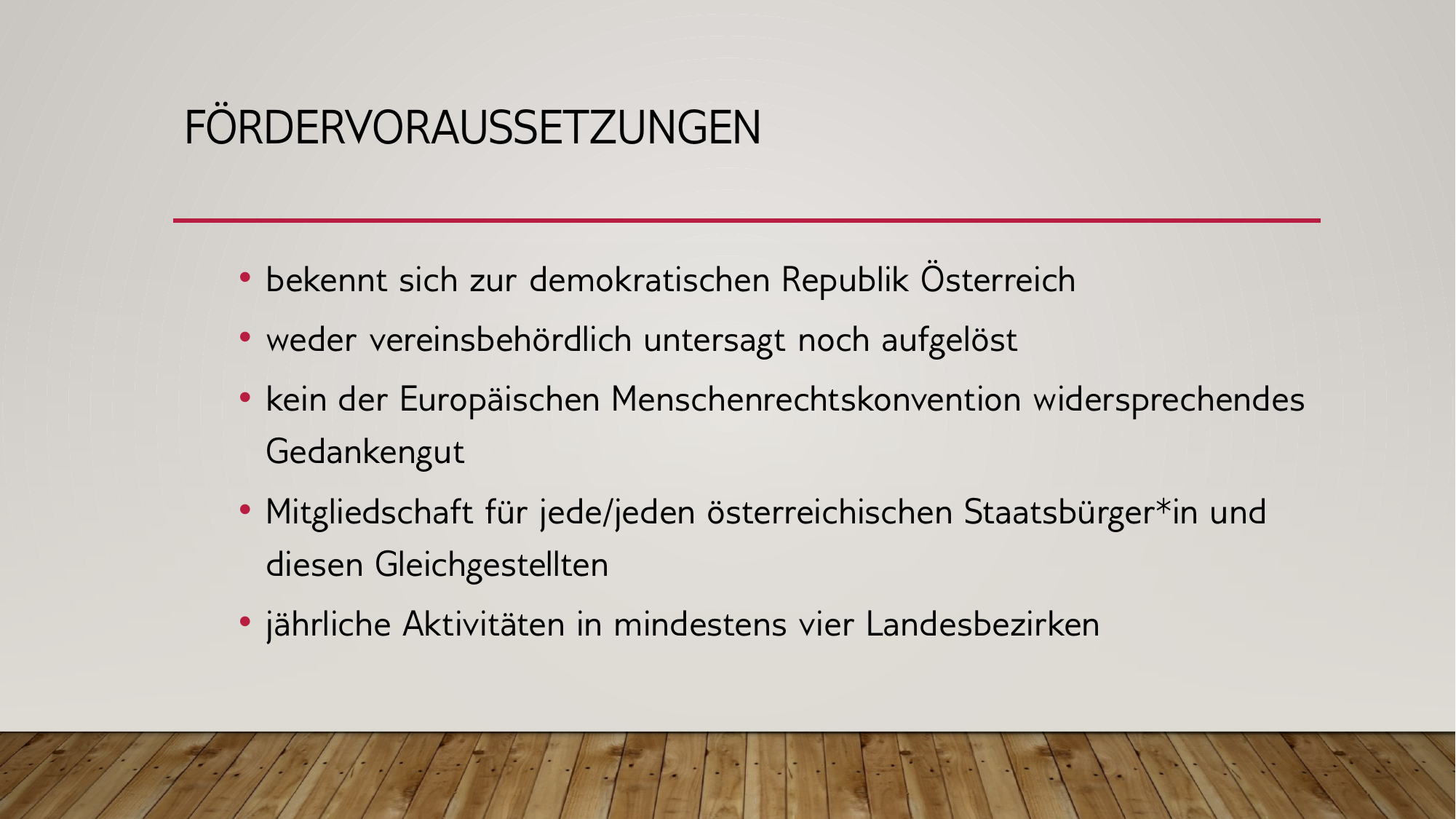

# Fördervoraussetzungen
bekennt sich zur demokratischen Republik Österreich
weder vereinsbehördlich untersagt noch aufgelöst
kein der Europäischen Menschenrechtskonvention widersprechendes Gedankengut
Mitgliedschaft für jede/jeden österreichischen Staatsbürger*in und diesen Gleichgestellten
jährliche Aktivitäten in mindestens vier Landesbezirken